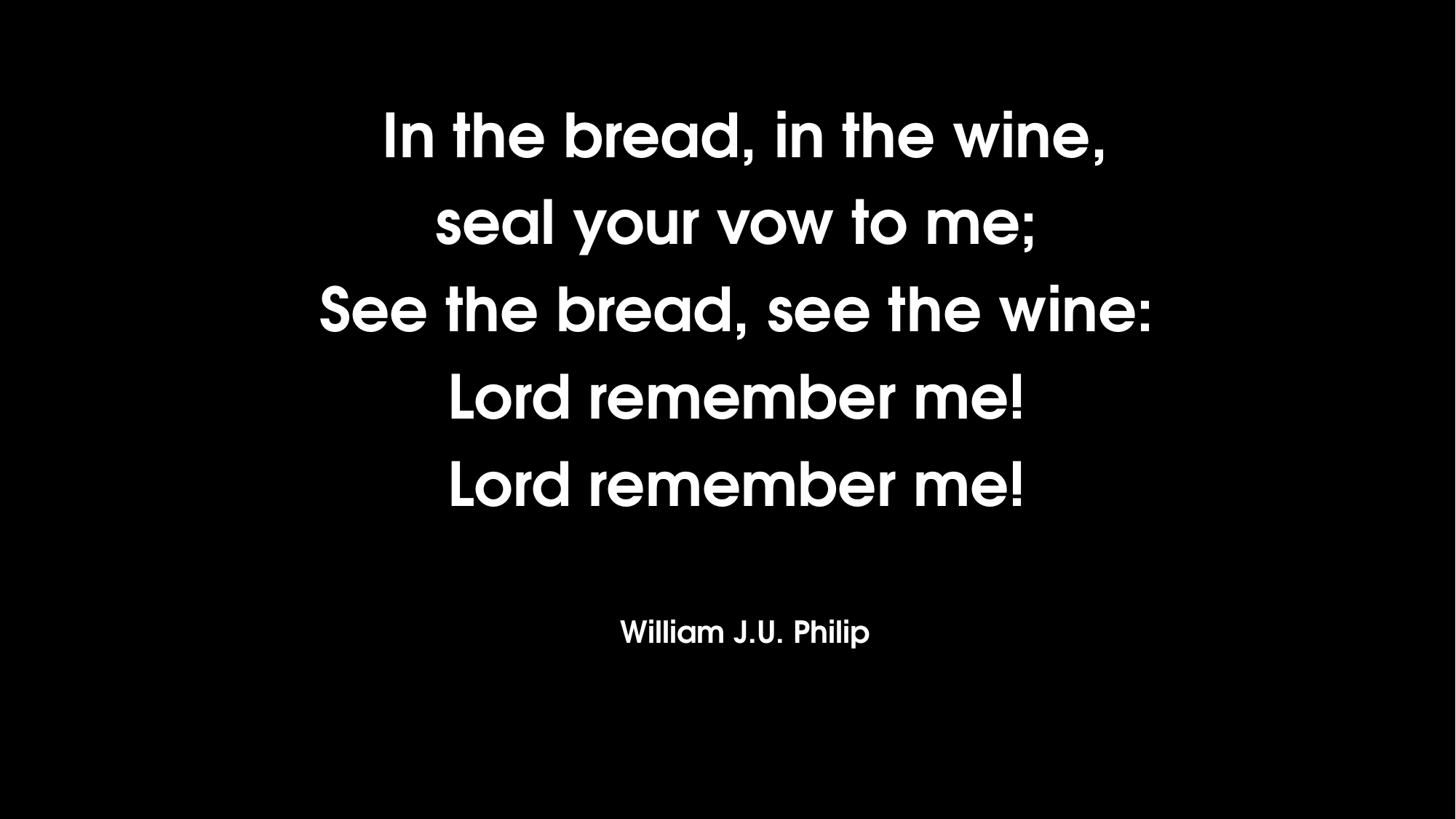

# In the bread, in the wine, seal your vow to me; See the bread, see the wine: Lord remember me! Lord remember me!

William J.U. Philip